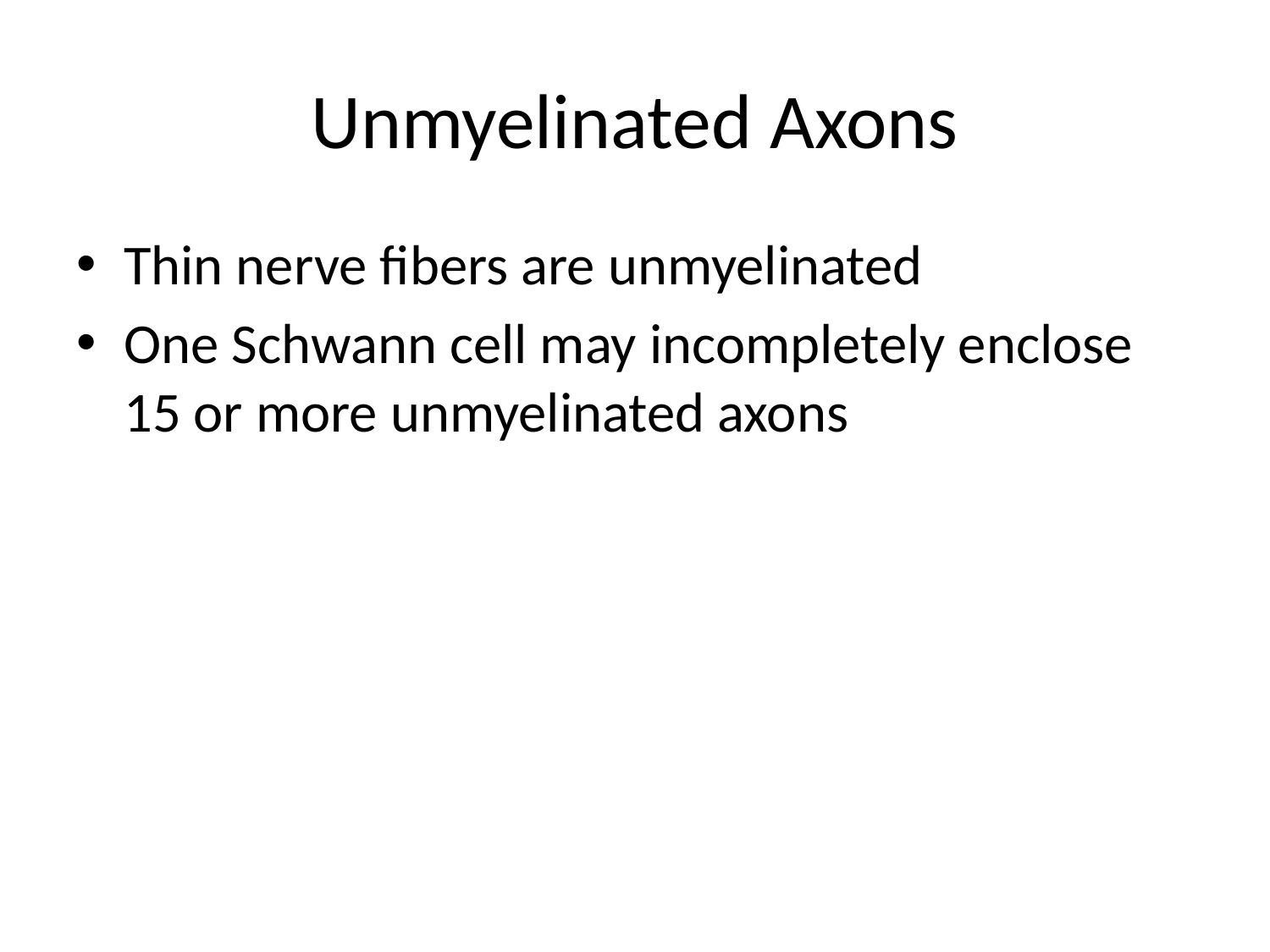

# Unmyelinated Axons
Thin nerve fibers are unmyelinated
One Schwann cell may incompletely enclose 15 or more unmyelinated axons